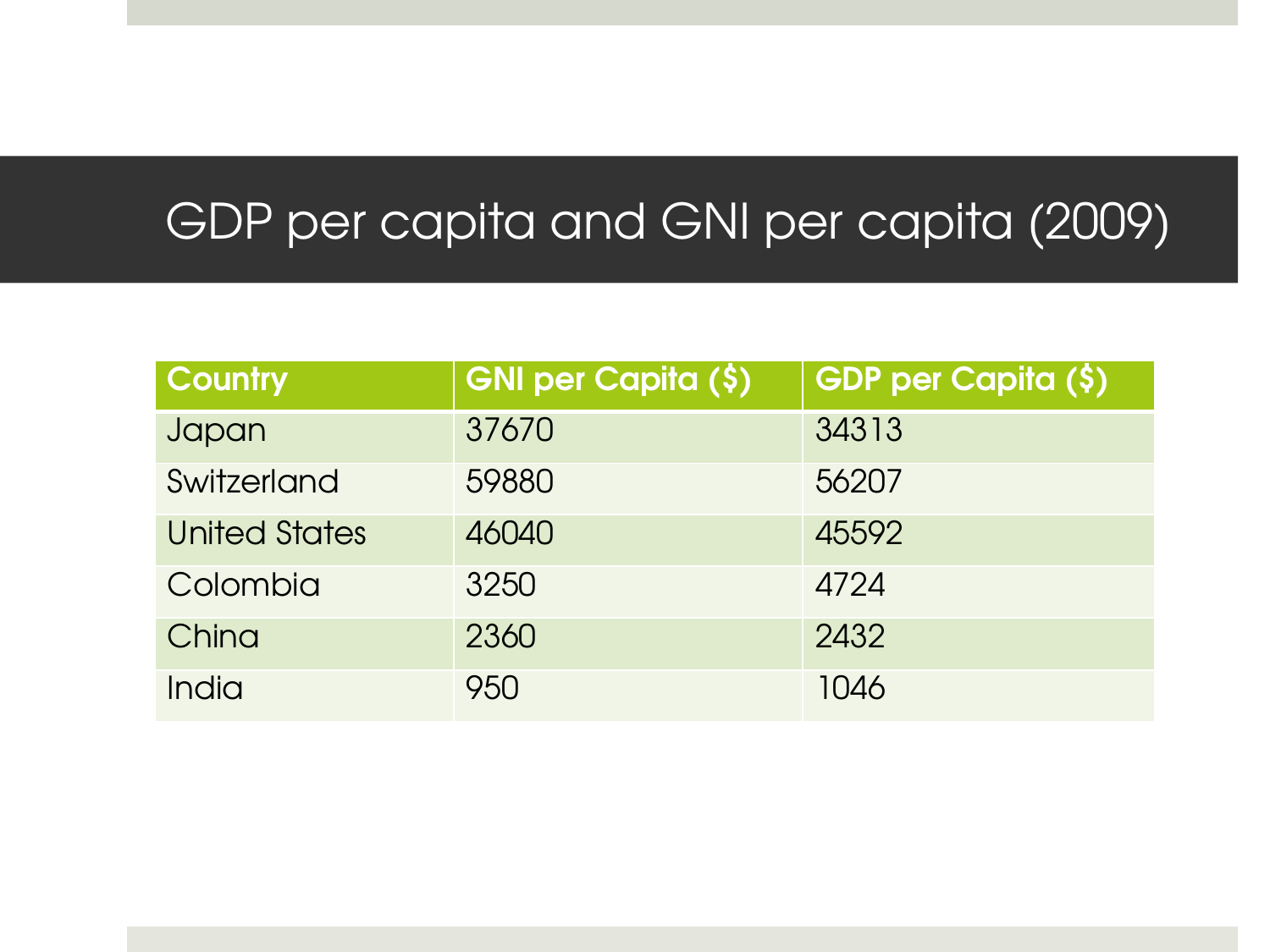

# GDP per capita and GNI per capita (2009)
| Country | GNI per Capita ($) | GDP per Capita ($) |
| --- | --- | --- |
| Japan | 37670 | 34313 |
| Switzerland | 59880 | 56207 |
| United States | 46040 | 45592 |
| Colombia | 3250 | 4724 |
| China | 2360 | 2432 |
| India | 950 | 1046 |